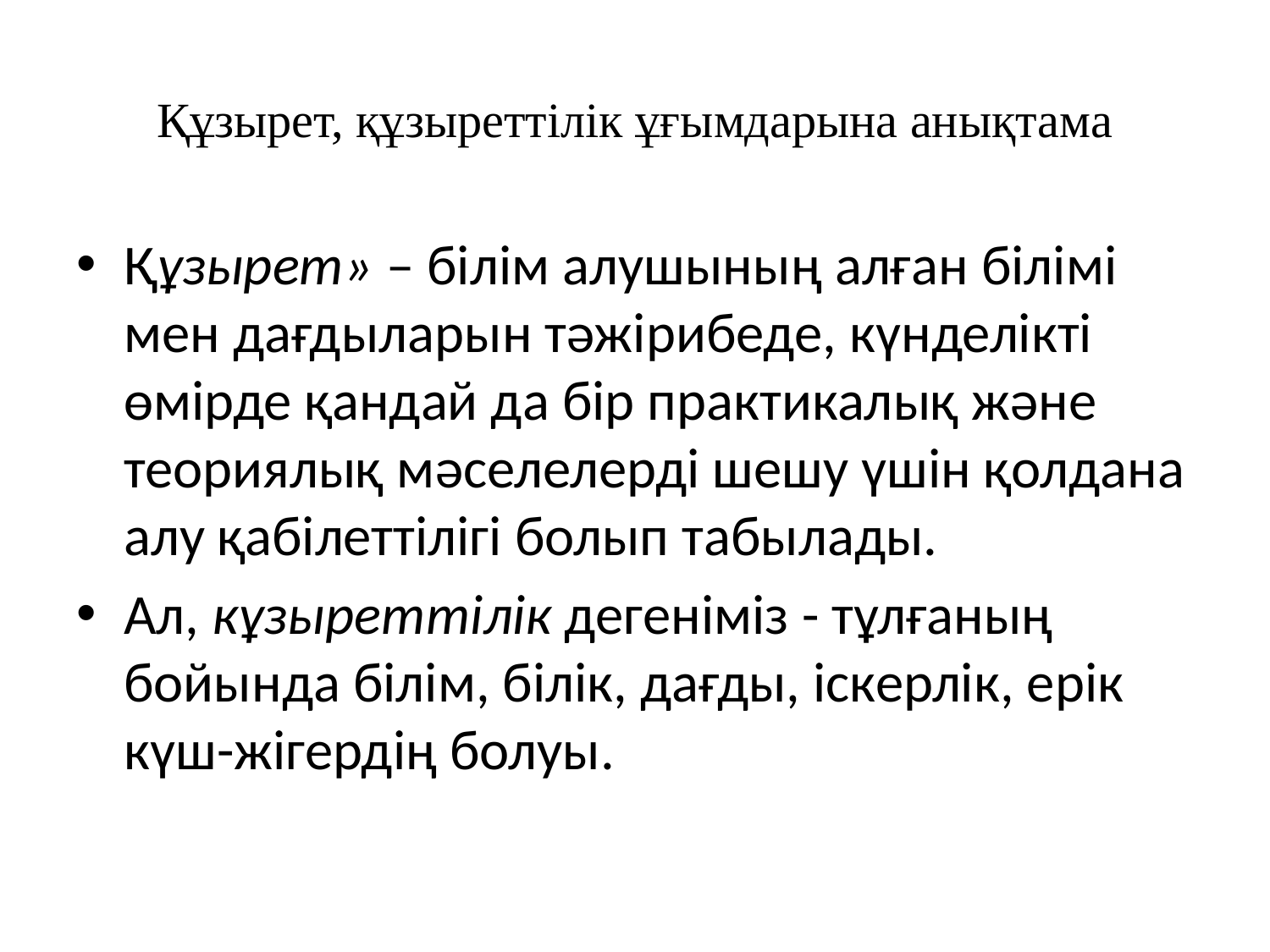

# Құзырет, құзыреттілік ұғымдарына анықтама
Құзырет» – білім алушының алған білімі мен дағдыларын тәжірибеде, күнделікті өмірде қандай да бір практикалық және теориялық мәселелерді шешу үшін қолдана алу қабілеттілігі болып табылады.
Ал, кұзыреттілік дегеніміз - тұлғаның бойында білім, білік, дағды, іскерлік, ерік күш-жігердің болуы.